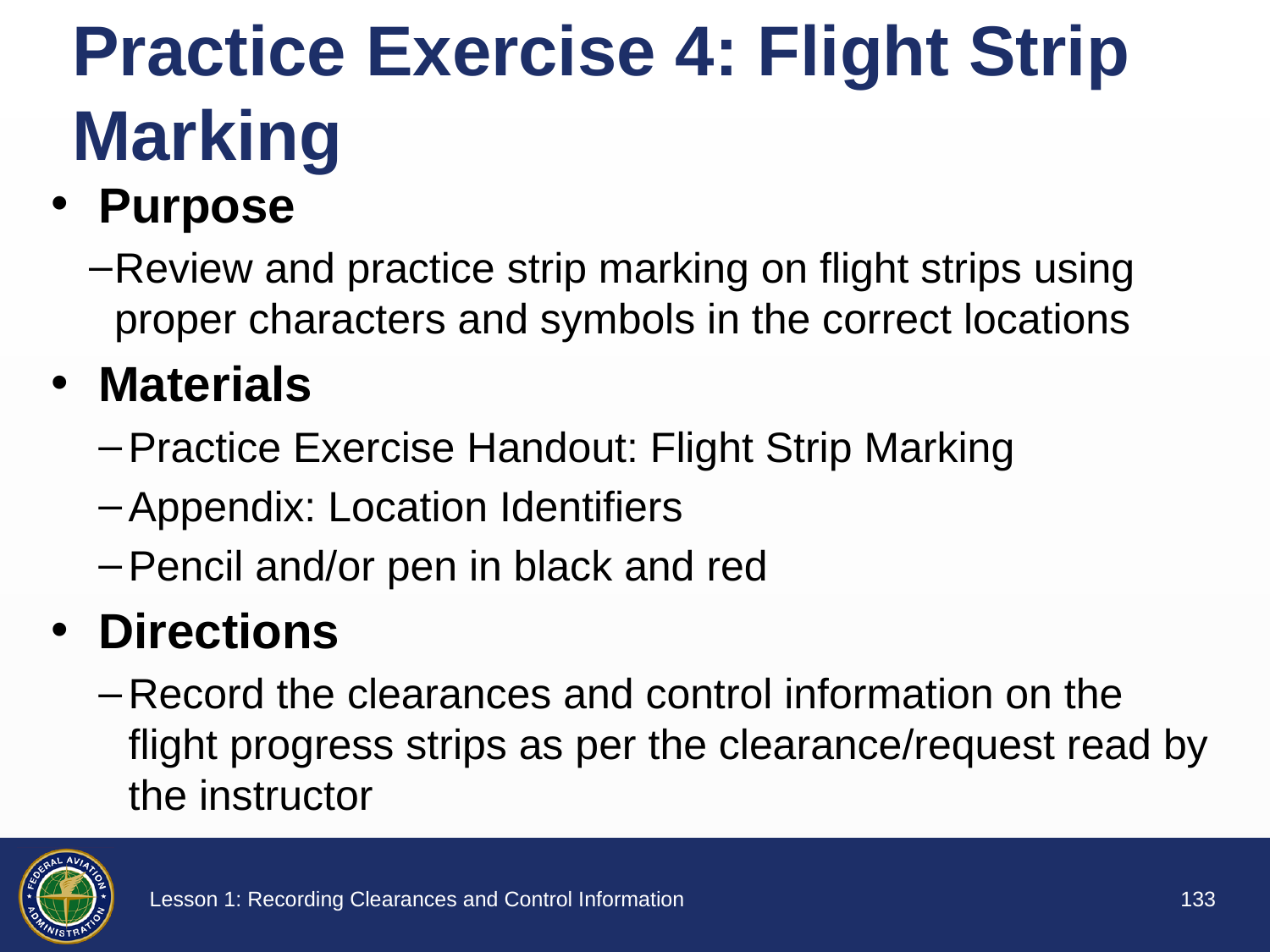

# Practice Exercise 4: Flight Strip Marking
Purpose
Review and practice strip marking on flight strips using proper characters and symbols in the correct locations
Materials
Practice Exercise Handout: Flight Strip Marking
Appendix: Location Identifiers
Pencil and/or pen in black and red
Directions
Record the clearances and control information on the flight progress strips as per the clearance/request read by the instructor